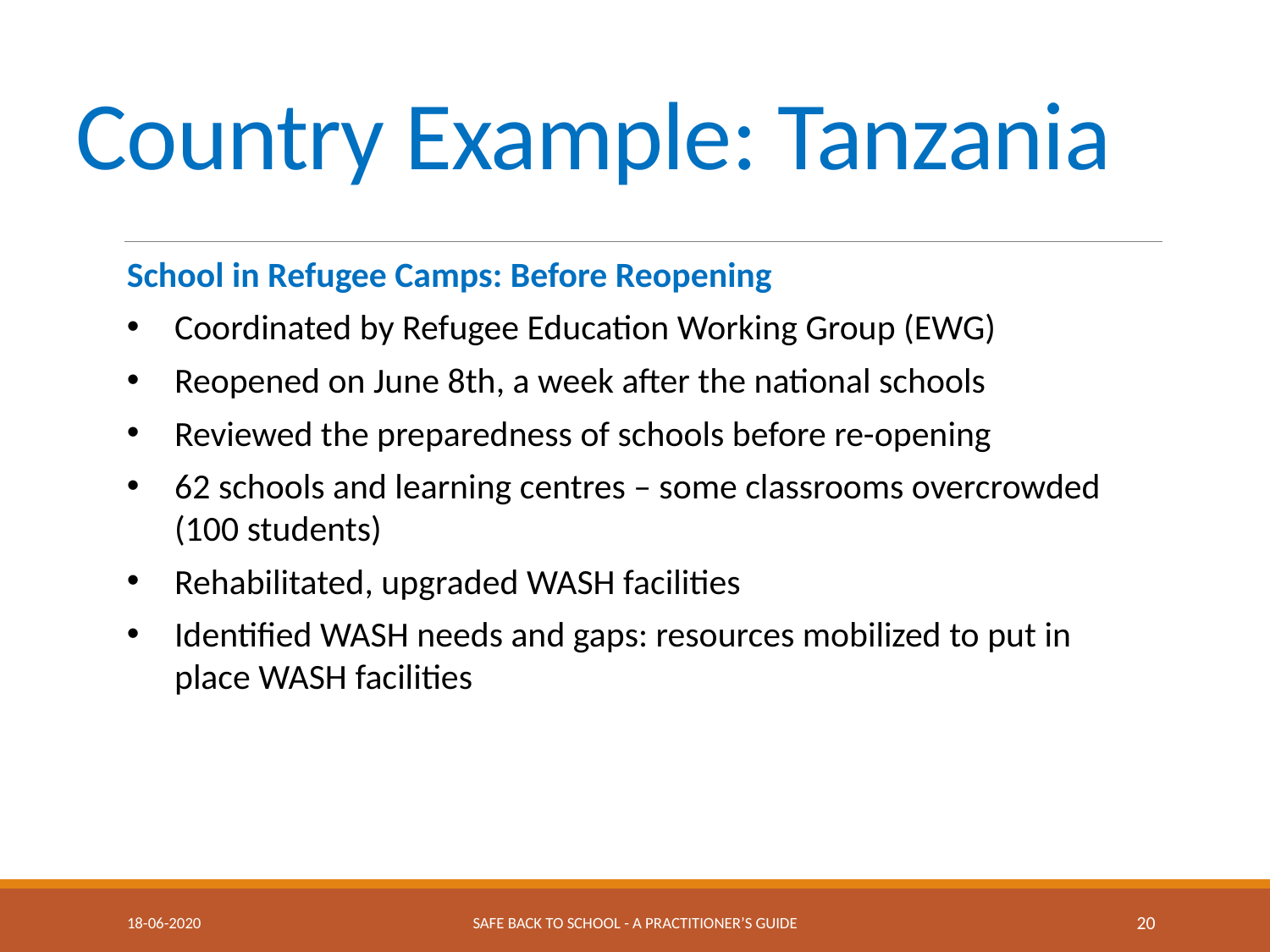

# Country Example: Tanzania
School in Refugee Camps: Before Reopening
Coordinated by Refugee Education Working Group (EWG)
Reopened on June 8th, a week after the national schools
Reviewed the preparedness of schools before re-opening
62 schools and learning centres – some classrooms overcrowded (100 students)
Rehabilitated, upgraded WASH facilities
Identified WASH needs and gaps: resources mobilized to put in place WASH facilities

18-06-2020
Safe Back to School - A practitioner’s guide
20